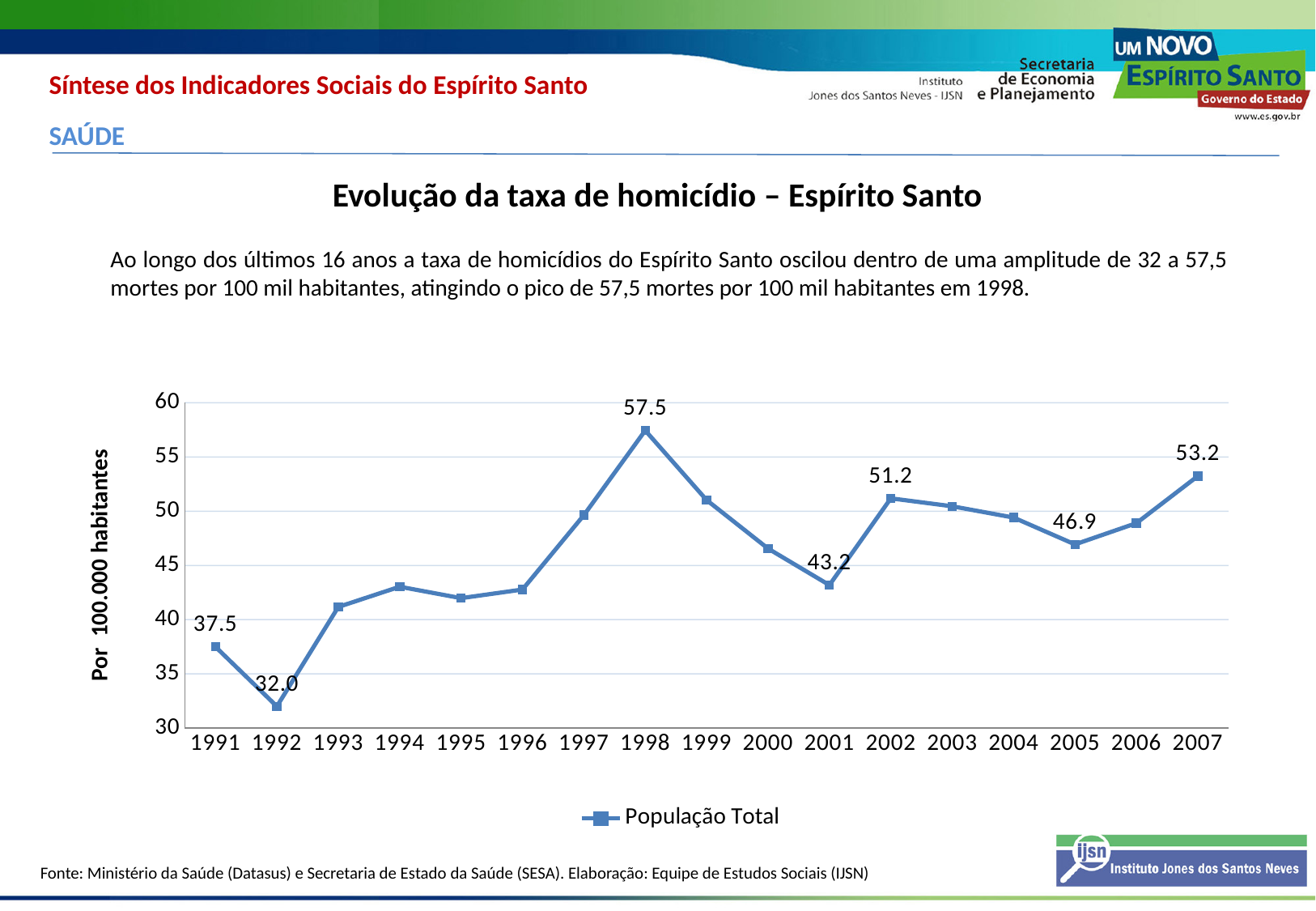

Síntese dos Indicadores Sociais do Espírito Santo

SAÚDE

Evolução da taxa de homicídio – Espírito Santo
Ao longo dos últimos 16 anos a taxa de homicídios do Espírito Santo oscilou dentro de uma amplitude de 32 a 57,5 mortes por 100 mil habitantes, atingindo o pico de 57,5 mortes por 100 mil habitantes em 1998.

### Chart

| Category | População Total  |
|---|---|
| 1991 | 37.49 |
| 1992 | 32.0 |
| 1993 | 41.17 |
| 1994 | 43.04 |
| 1995 | 41.98 |
| 1996 | 42.78 |
| 1997 | 49.64 |
| 1998 | 57.45 |
| 1999 | 51.03 |
| 2000 | 46.56 |
| 2001 | 43.18792615803495 |
| 2002 | 51.19136262099806 |
| 2003 | 50.458355703717146 |
| 2004 | 49.41578716165631 |
| 2005 | 46.943397997864075 |
| 2006 | 48.899049730391305 |
| 2007 | 53.24299260848616 |
Por  100.000 habitantes
Fonte: Ministério da Saúde (Datasus) e Secretaria de Estado da Saúde (SESA). Elaboração: Equipe de Estudos Sociais (IJSN)